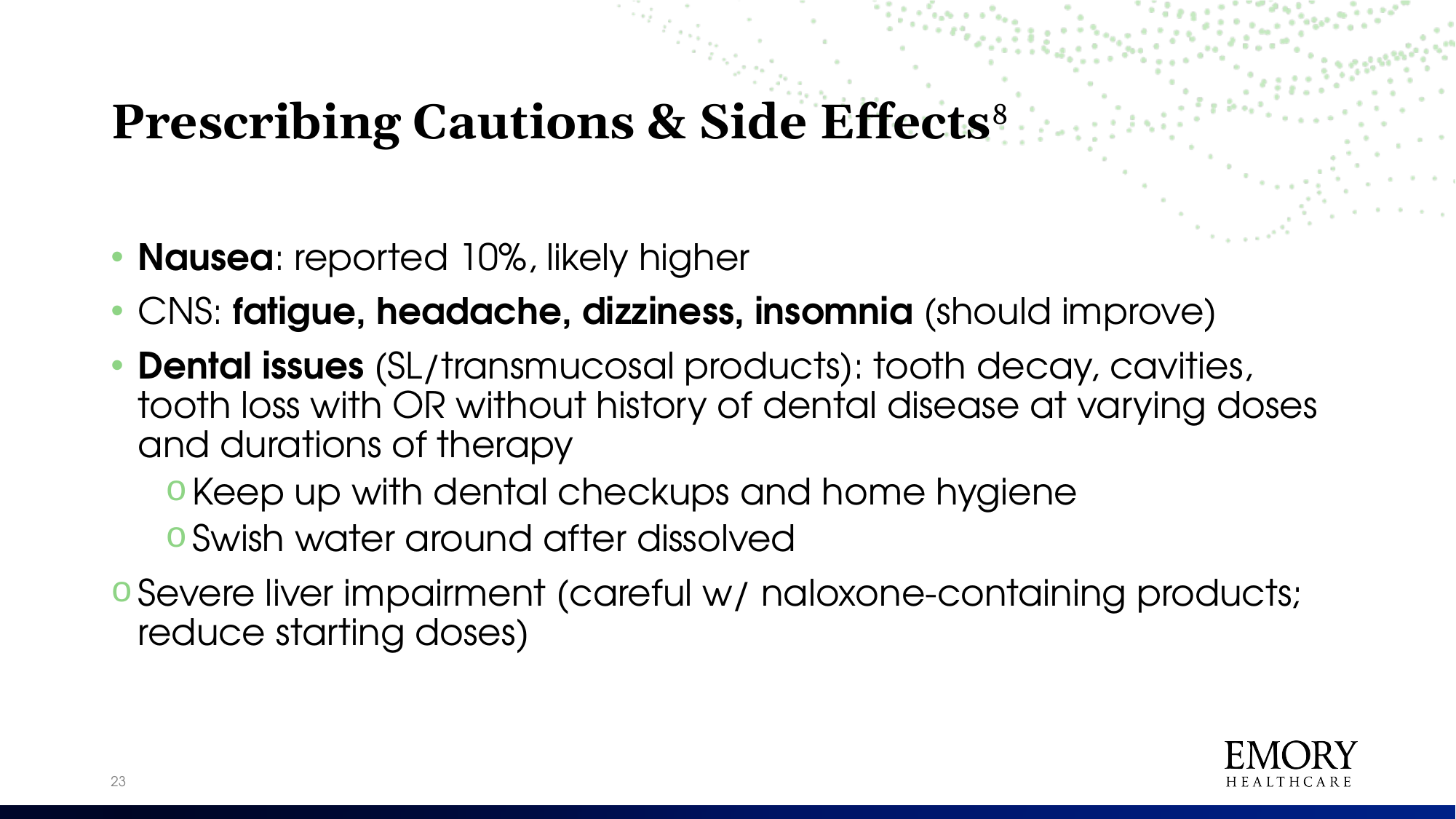

# Prescribing Cautions & Side Effects8
Nausea: reported 10%, likely higher
CNS: fatigue, headache, dizziness, insomnia (should improve)
Dental issues (SL/transmucosal products): tooth decay, cavities, tooth loss with OR without history of dental disease at varying doses and durations of therapy
Keep up with dental checkups and home hygiene
Swish water around after dissolved
Severe liver impairment (careful w/ naloxone-containing products; reduce starting doses)